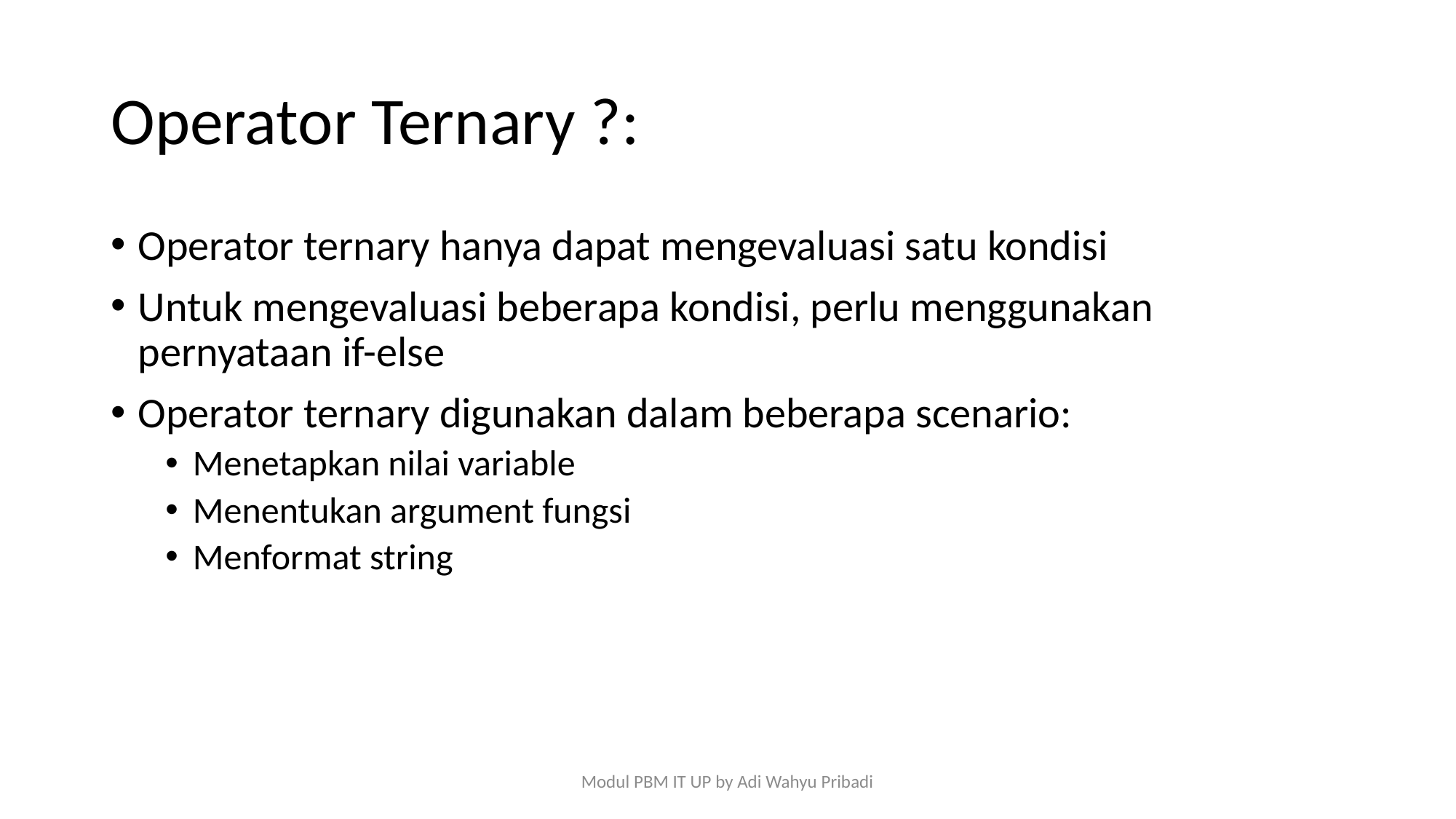

# Operator Ternary ?:
Operator ternary hanya dapat mengevaluasi satu kondisi
Untuk mengevaluasi beberapa kondisi, perlu menggunakan pernyataan if-else
Operator ternary digunakan dalam beberapa scenario:
Menetapkan nilai variable
Menentukan argument fungsi
Menformat string
Modul PBM IT UP by Adi Wahyu Pribadi